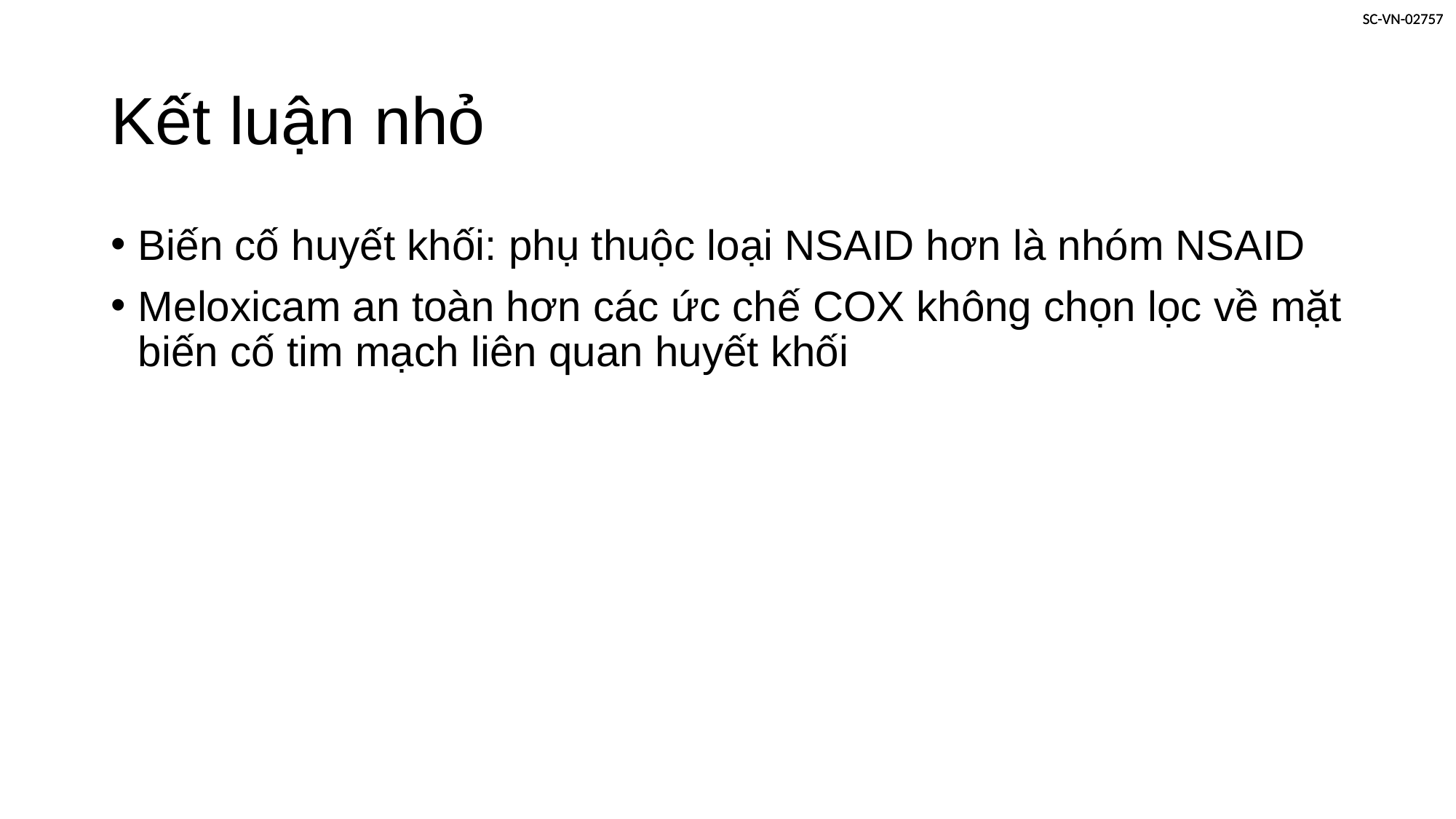

# Kết luận nhỏ
Biến cố huyết khối: phụ thuộc loại NSAID hơn là nhóm NSAID
Meloxicam an toàn hơn các ức chế COX không chọn lọc về mặt biến cố tim mạch liên quan huyết khối